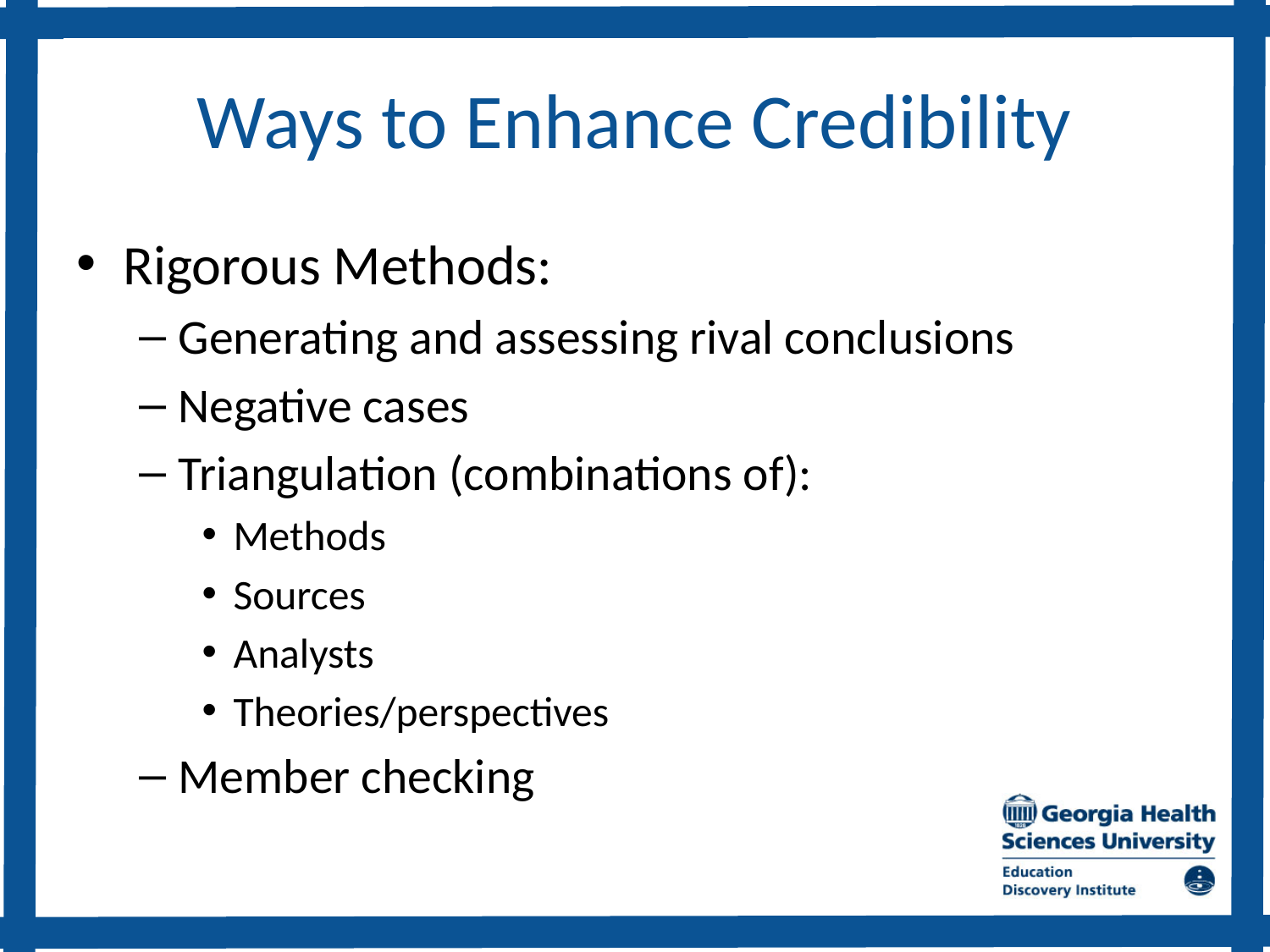

# Ways to Enhance Credibility
Rigorous Methods:
Generating and assessing rival conclusions
Negative cases
Triangulation (combinations of):
Methods
Sources
Analysts
Theories/perspectives
Member checking